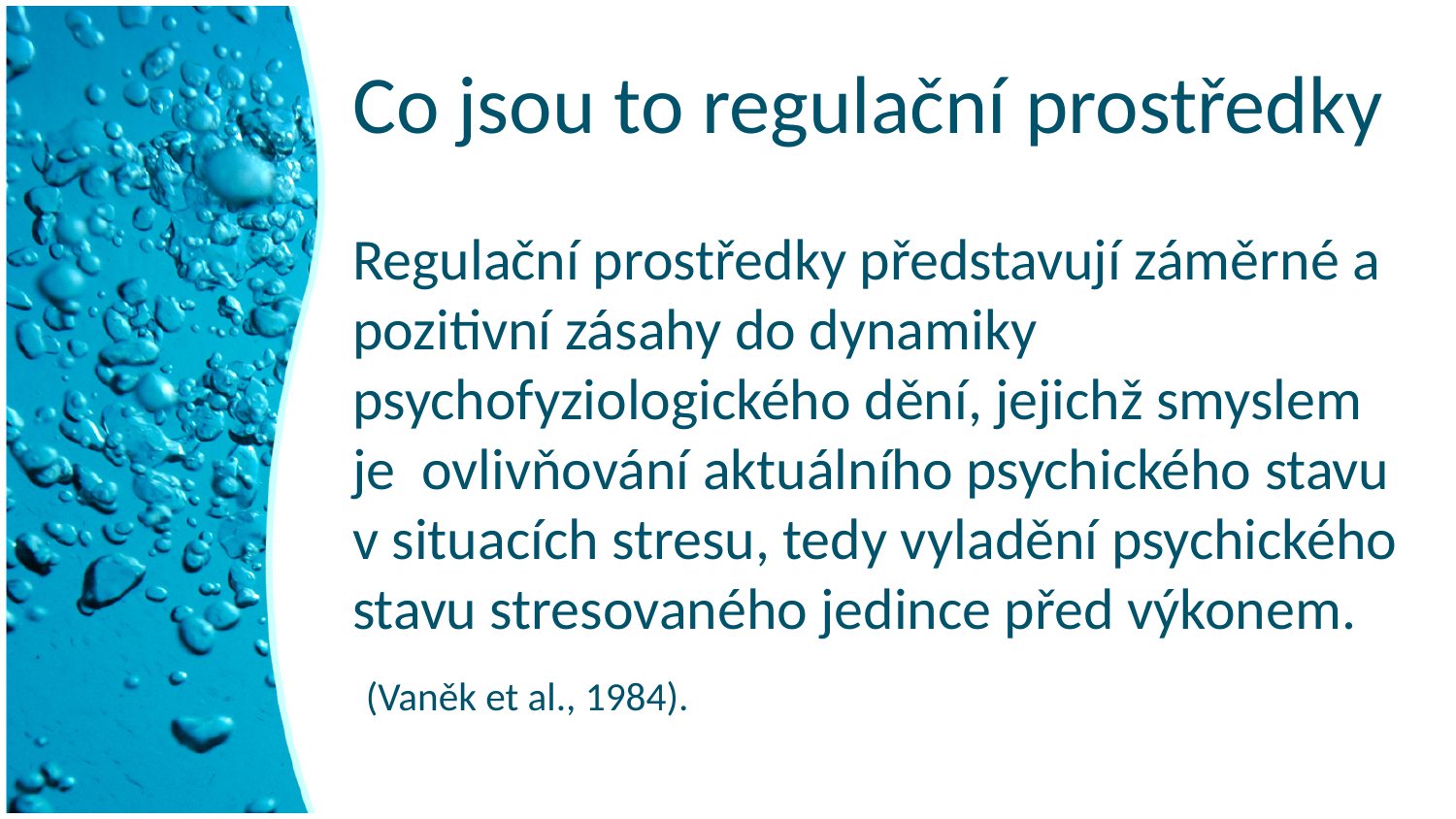

# Co jsou to regulační prostředky
Regulační prostředky představují záměrné a pozitivní zásahy do dynamiky psychofyziologického dění, jejichž smyslem je  ovlivňování aktuálního psychického stavu v situacích stresu, tedy vyladění psychického stavu stresovaného jedince před výkonem.
 (Vaněk et al., 1984).